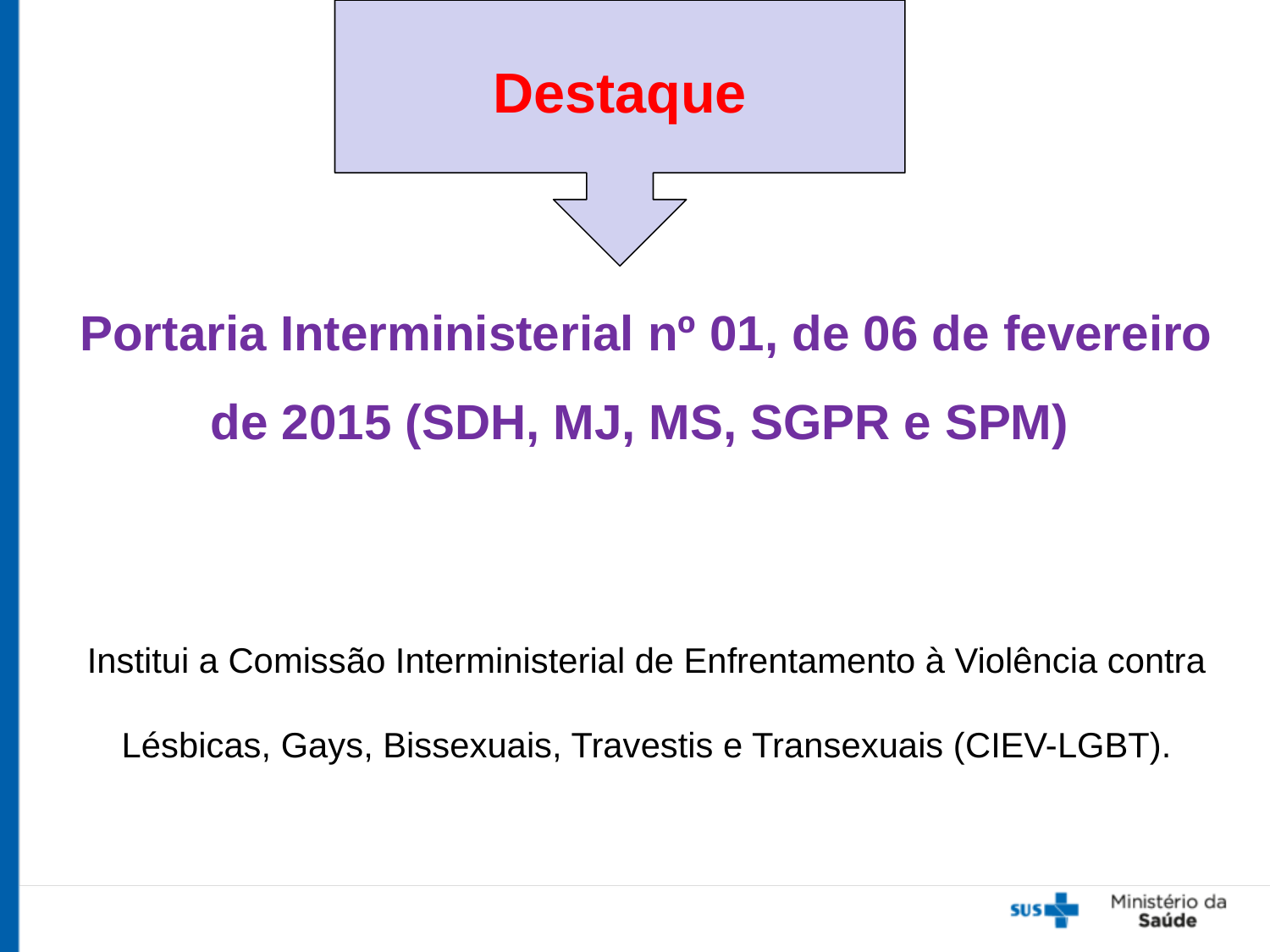

Destaque
Portaria Interministerial nº 01, de 06 de fevereiro de 2015 (SDH, MJ, MS, SGPR e SPM)

Institui a Comissão Interministerial de Enfrentamento à Violência contra Lésbicas, Gays, Bissexuais, Travestis e Transexuais (CIEV-LGBT).